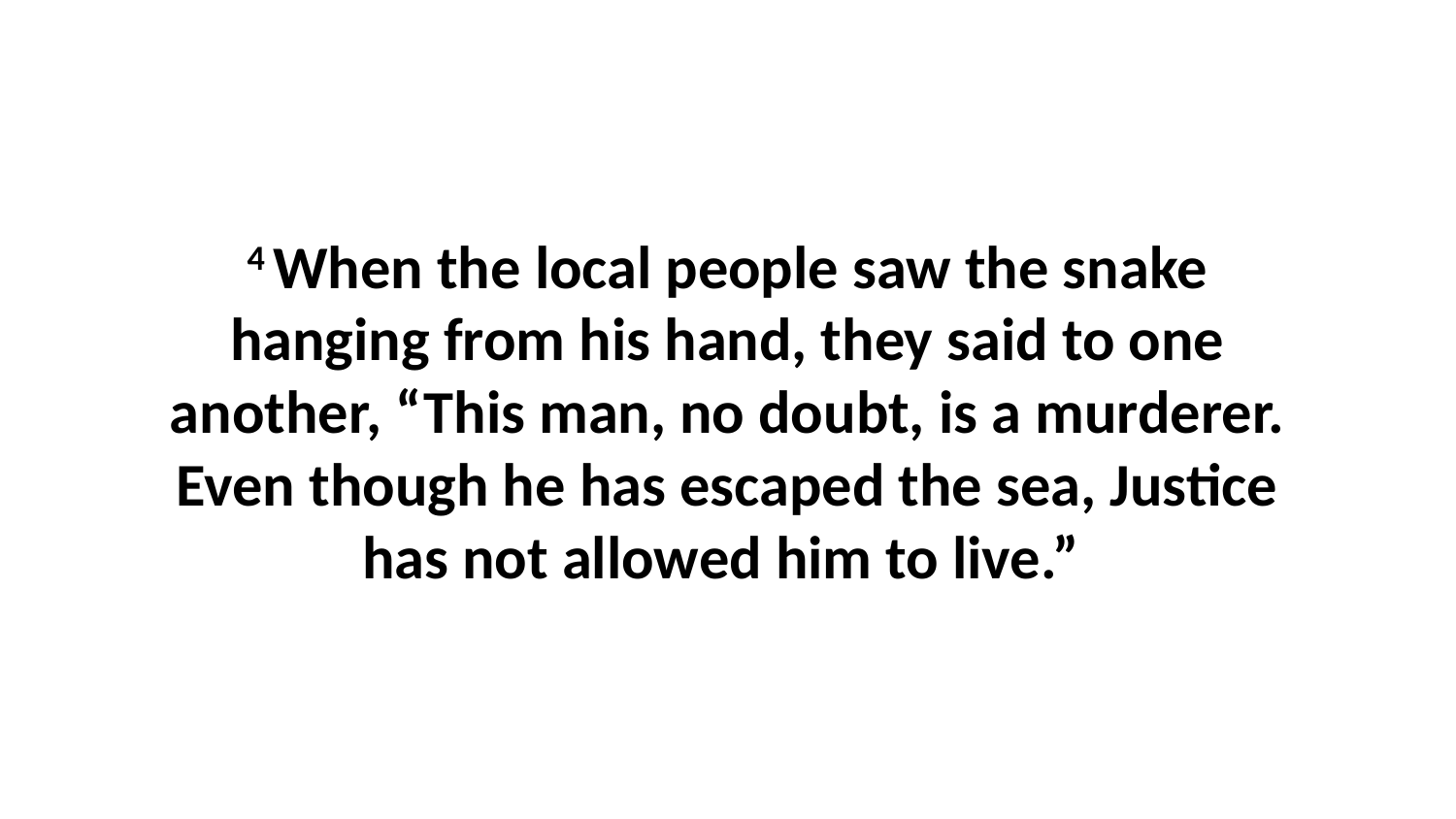

4 When the local people saw the snake hanging from his hand, they said to one another, “This man, no doubt, is a murderer. Even though he has escaped the sea, Justice has not allowed him to live.”